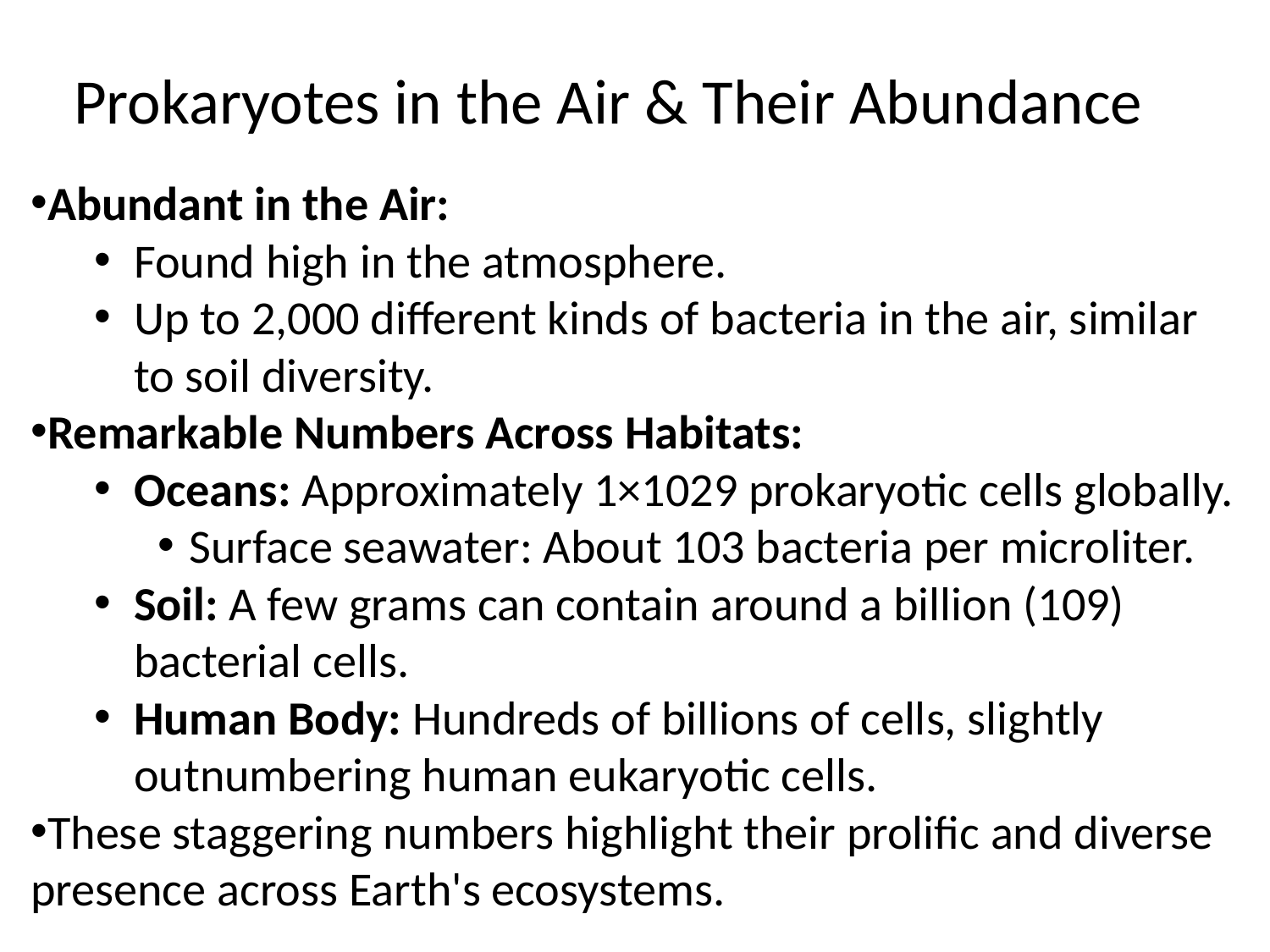

Prokaryotes in the Air & Their Abundance
Abundant in the Air:
Found high in the atmosphere.
Up to 2,000 different kinds of bacteria in the air, similar to soil diversity.
Remarkable Numbers Across Habitats:
Oceans: Approximately 1×1029 prokaryotic cells globally.
Surface seawater: About 103 bacteria per microliter.
Soil: A few grams can contain around a billion (109) bacterial cells.
Human Body: Hundreds of billions of cells, slightly outnumbering human eukaryotic cells.
These staggering numbers highlight their prolific and diverse presence across Earth's ecosystems.